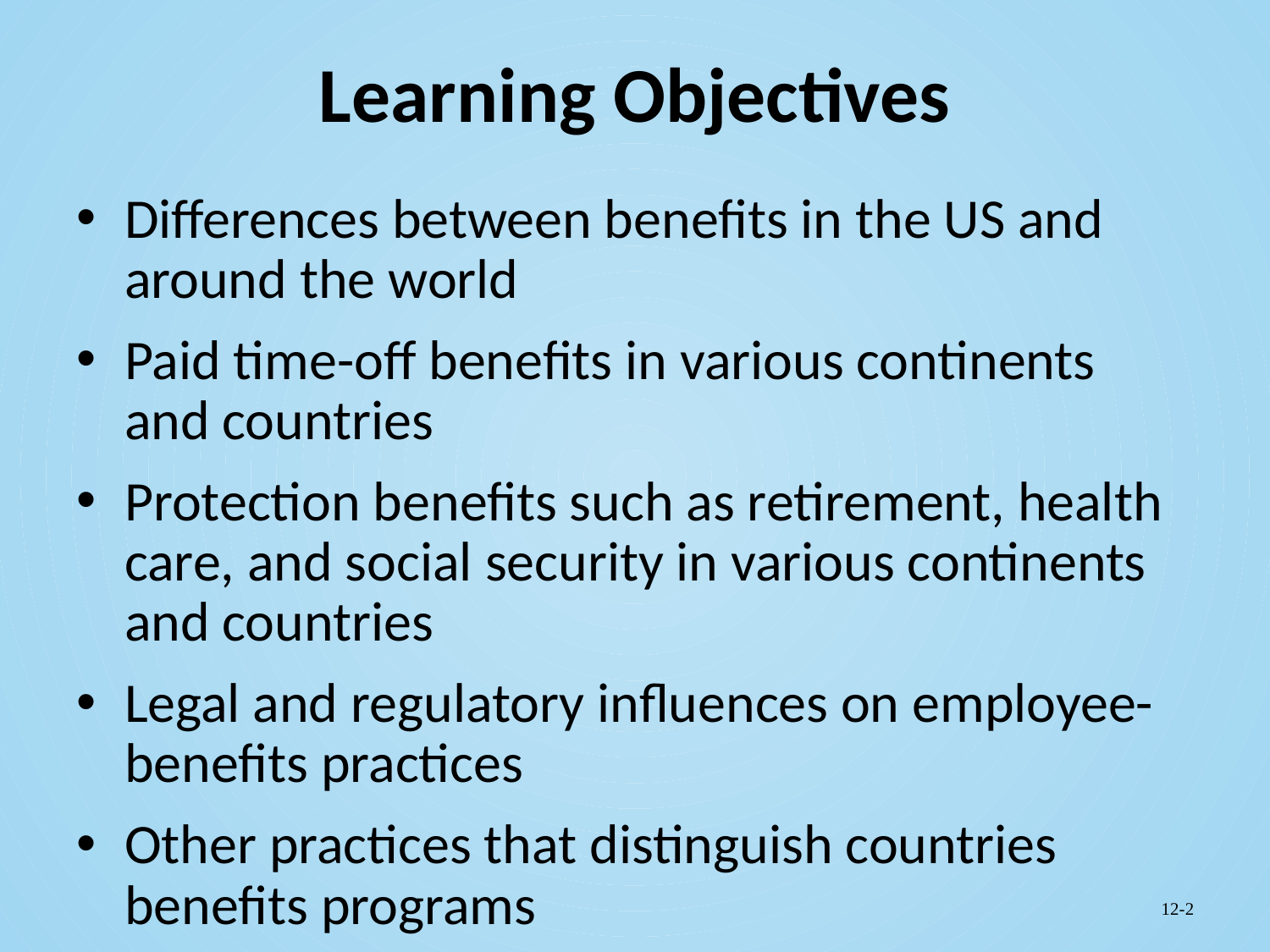

# Learning Objectives
Differences between benefits in the US and around the world
Paid time-off benefits in various continents and countries
Protection benefits such as retirement, health care, and social security in various continents and countries
Legal and regulatory influences on employee-benefits practices
Other practices that distinguish countries benefits programs